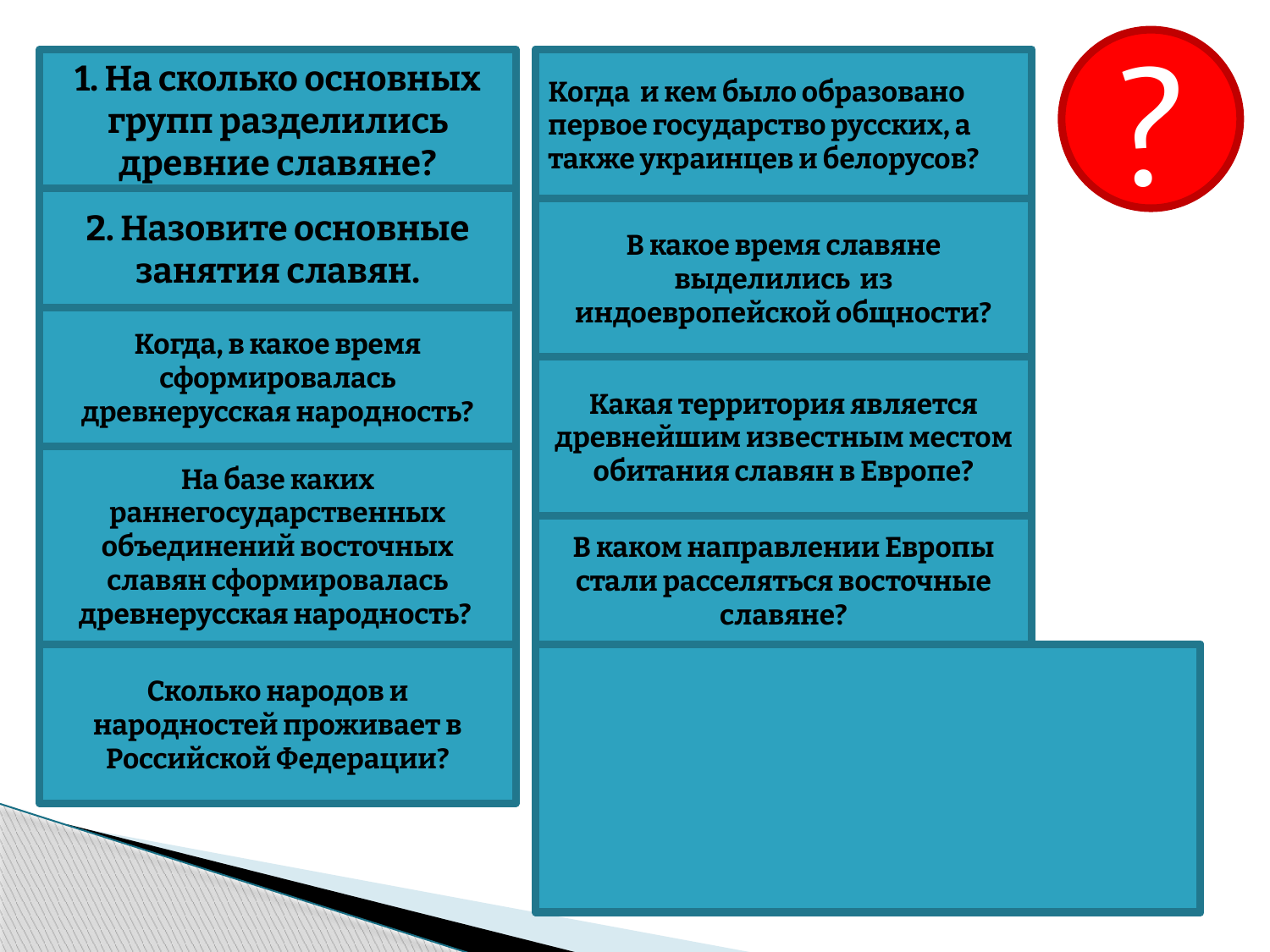

?
1. На сколько основных групп разделились древние славяне?
 более 100 народов и народностей.
Когда  и кем было образовано  первое государство русских, а также украинцев и белорусов?
На три: восточные западные и южные.
2. Назовите основные занятия славян.
в IХ в. вокруг Киева их общими предками - восточными славянами.
В какое время славяне выделились  из индоевропейской общности?
Занимались пашенным земледелием, скотоводством, охотой, рыболовством, бортничеством, ремеслами.
Когда, в какое время сформировалась древнерусская народность?
К середине II тысячелетия до н.э.
Какая территория является древнейшим известным местом обитания славян в Европе?
В первой половине 9 века
На базе каких раннегосударственных объединений восточных славян сформировалась древнерусская народность?
 нижнее и среднее течение Дуная.
В каком направлении Европы стали расселяться восточные славяне?
На базе каких раннегосударственных объединений восточных славян в Среднем Поднепровье и Приильменье
Сколько народов и народностей проживает в Российской Федерации?
на северо-восток, в глухие лесные дебри, где никакого культурного наследия не было.
О чем еще необходимо добавить, характеризуя миграцию восточнославянских племен?
На северо-восток славяне ушли двумя потоками: одна часть славян - к озеру Ильмень (позже там встанет древнейший русский город Новгород), другая часть - к среднему и нижнему течению Днепра (там станет другой древнейший город Киев).
     В VI - VIII вв. восточные славяне в основном расселились по Восточно-Европейской равнине.